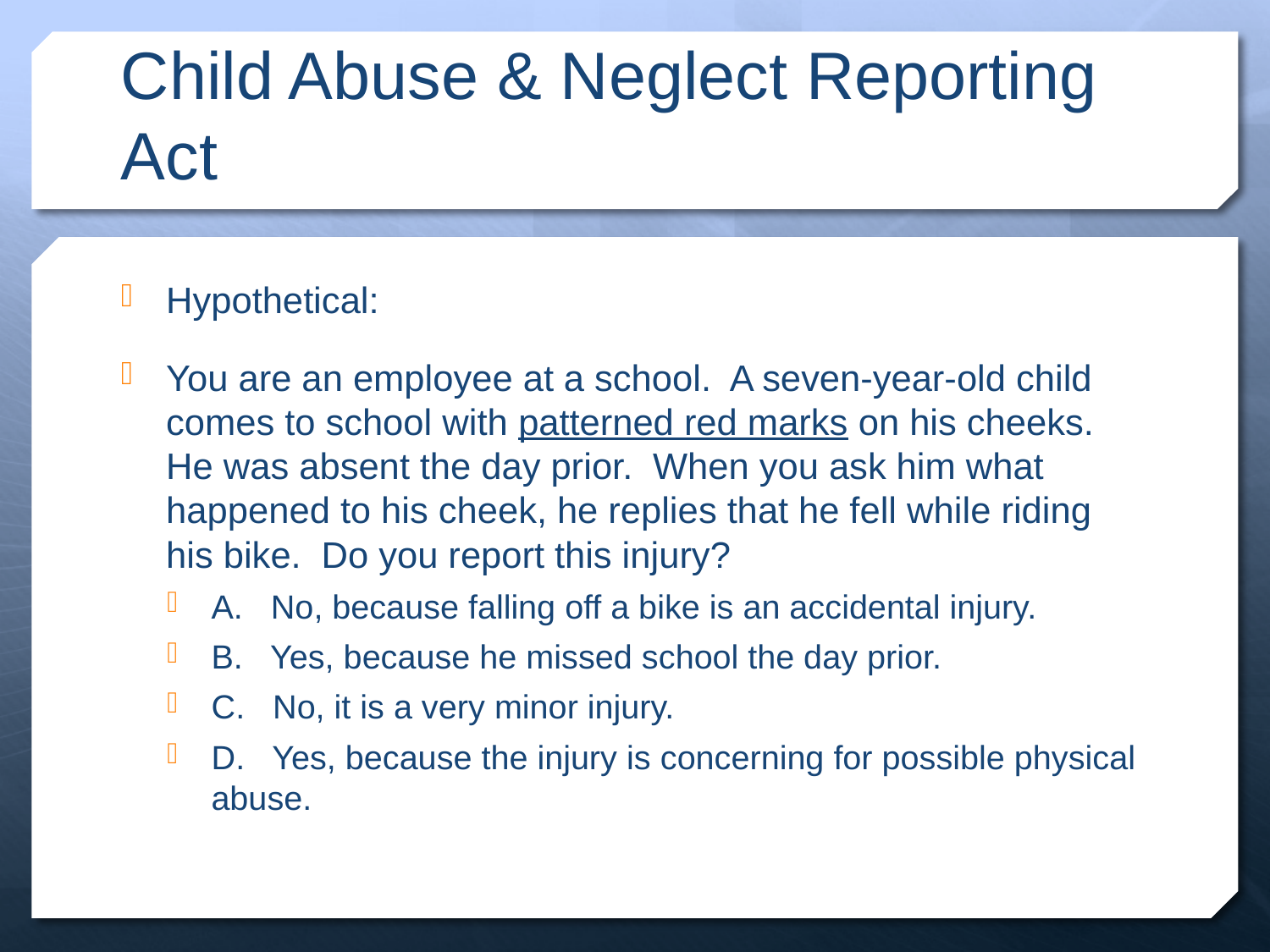

# Child Abuse & Neglect Reporting Act
Hypothetical:
You are an employee at a school.  A seven-year-old child comes to school with patterned red marks on his cheeks.  He was absent the day prior.  When you ask him what happened to his cheek, he replies that he fell while riding his bike.  Do you report this injury?
A.   No, because falling off a bike is an accidental injury.
B.   Yes, because he missed school the day prior.
C.   No, it is a very minor injury.
D.   Yes, because the injury is concerning for possible physical abuse.